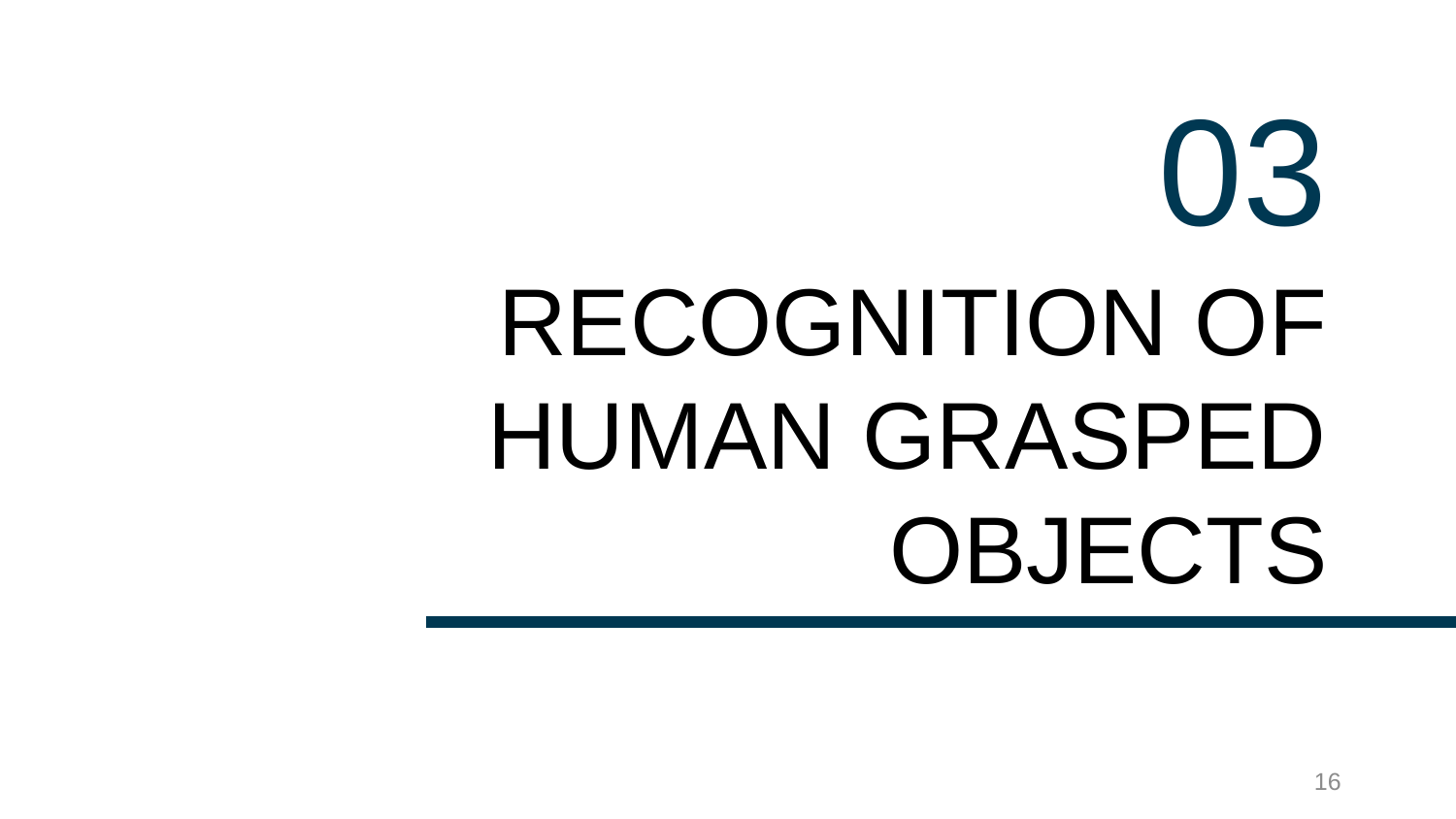

03
# RECOGNITION OF HUMAN GRASPED OBJECTS

16